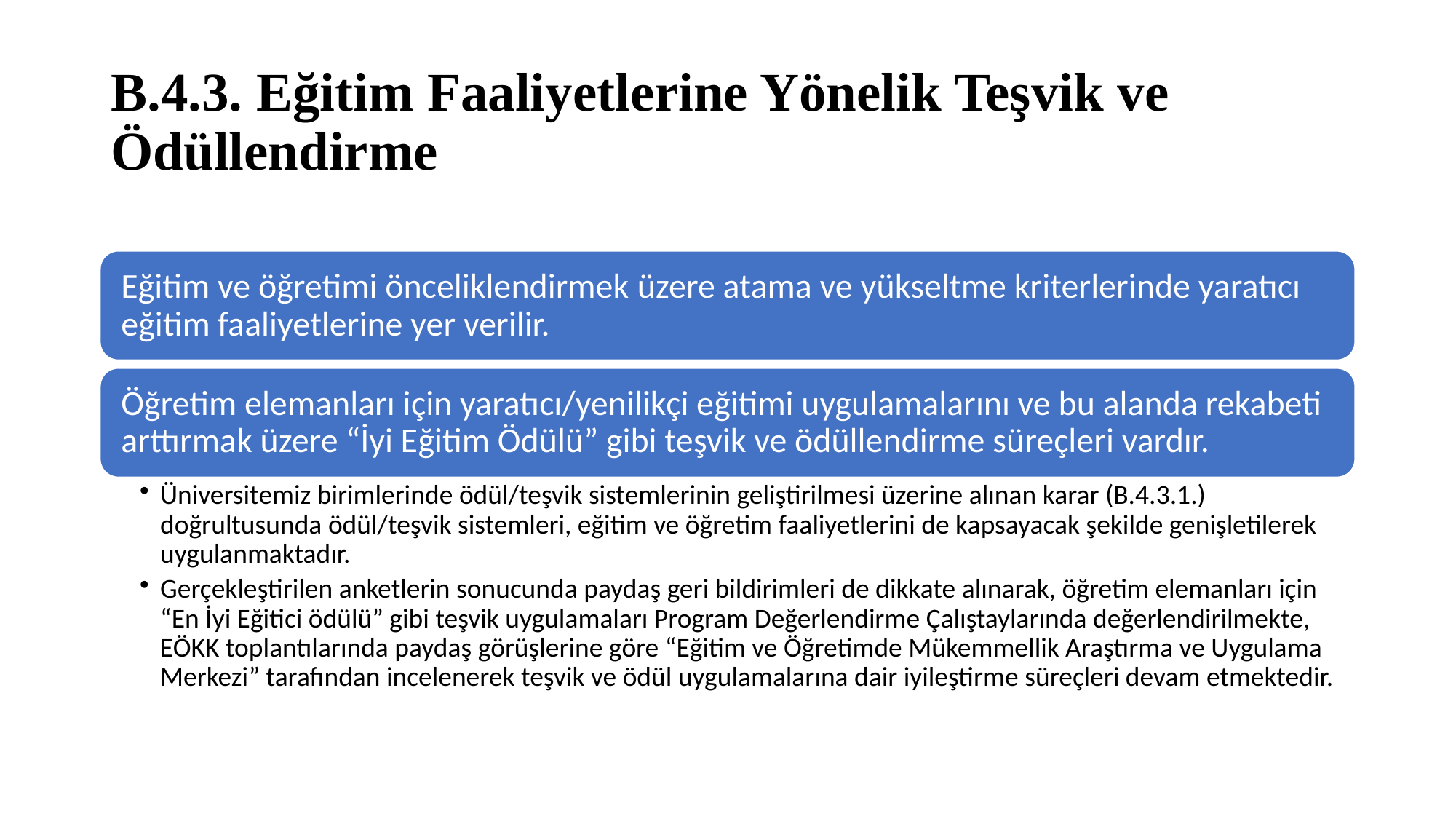

# B.4.3. Eğitim Faaliyetlerine Yönelik Teşvik ve Ödüllendirme
Eğitim ve öğretimi önceliklendirmek üzere atama ve yükseltme kriterlerinde yaratıcı eğitim faaliyetlerine yer verilir.
Öğretim elemanları için yaratıcı/yenilikçi eğitimi uygulamalarını ve bu alanda rekabeti arttırmak üzere “İyi Eğitim Ödülü” gibi teşvik ve ödüllendirme süreçleri vardır.
Üniversitemiz birimlerinde ödül/teşvik sistemlerinin geliştirilmesi üzerine alınan karar (B.4.3.1.) doğrultusunda ödül/teşvik sistemleri, eğitim ve öğretim faaliyetlerini de kapsayacak şekilde genişletilerek uygulanmaktadır.
Gerçekleştirilen anketlerin sonucunda paydaş geri bildirimleri de dikkate alınarak, öğretim elemanları için “En İyi Eğitici ödülü” gibi teşvik uygulamaları Program Değerlendirme Çalıştaylarında değerlendirilmekte, EÖKK toplantılarında paydaş görüşlerine göre “Eğitim ve Öğretimde Mükemmellik Araştırma ve Uygulama Merkezi” tarafından incelenerek teşvik ve ödül uygulamalarına dair iyileştirme süreçleri devam etmektedir.